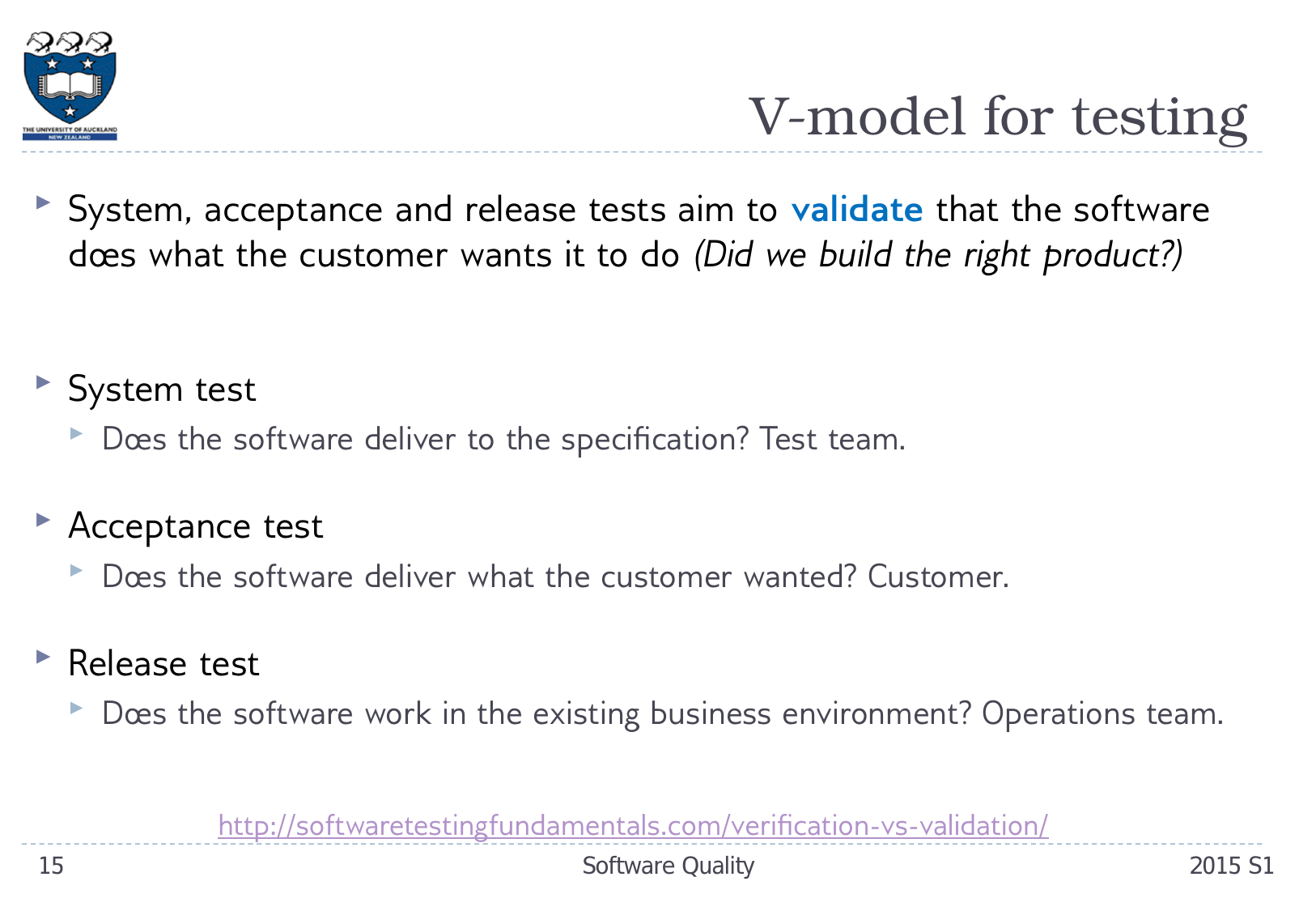

# V-model for testing
System, acceptance and release tests aim to validate that the software does what the customer wants it to do (Did we build the right product?)

System test
Does the software deliver to the specification? Test team.

Acceptance test
Does the software deliver what the customer wanted? Customer.

Release test
Does the software work in the existing business environment? Operations team.

http://softwaretestingfundamentals.com/verification-vs-validation/
15
Software Quality
2015 S1